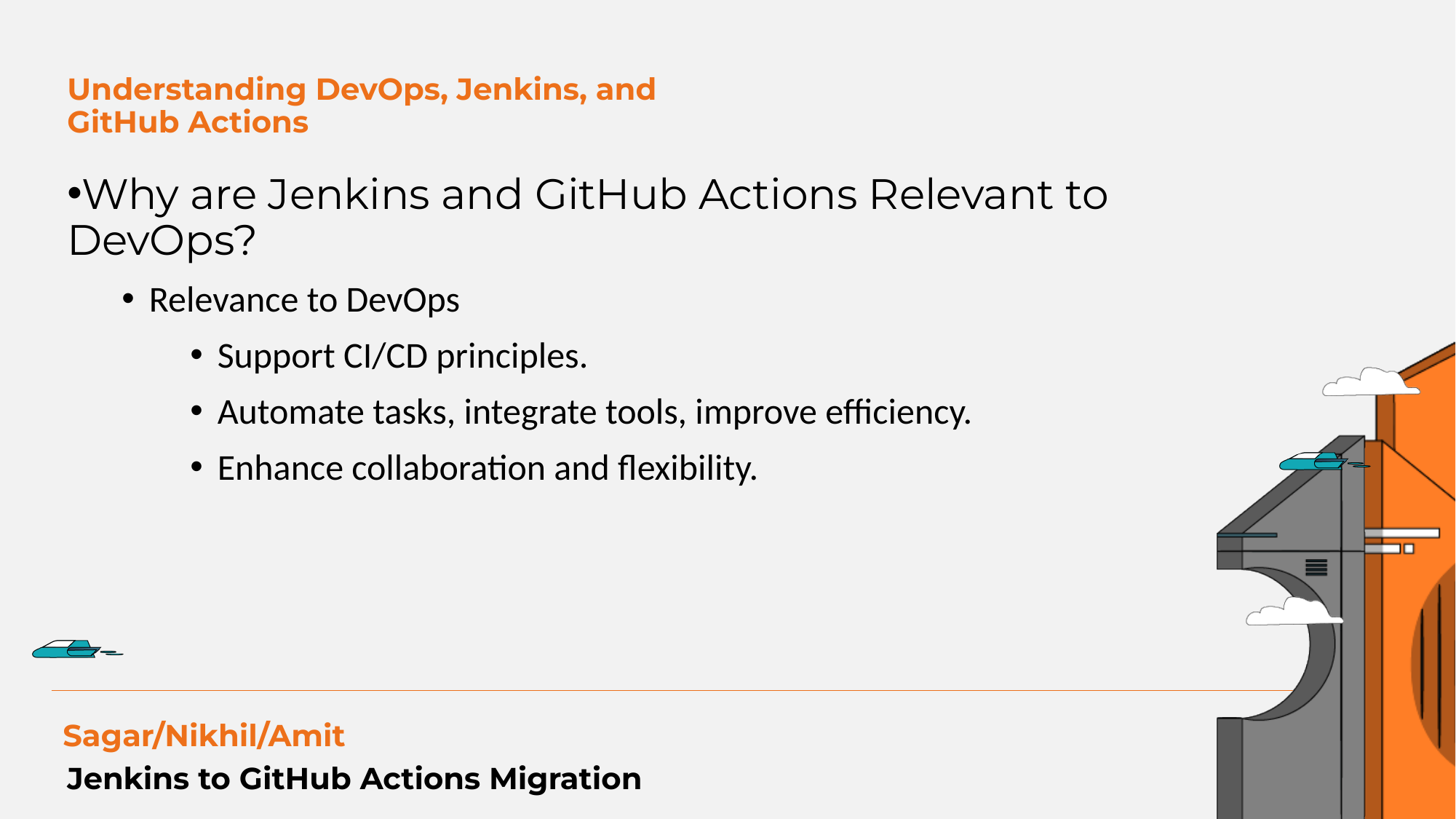

Understanding DevOps, Jenkins, and GitHub Actions
Why are Jenkins and GitHub Actions Relevant to DevOps?
Relevance to DevOps
Support CI/CD principles.
Automate tasks, integrate tools, improve efficiency.
Enhance collaboration and flexibility.
Sagar/Nikhil/Amit
Jenkins to GitHub Actions Migration